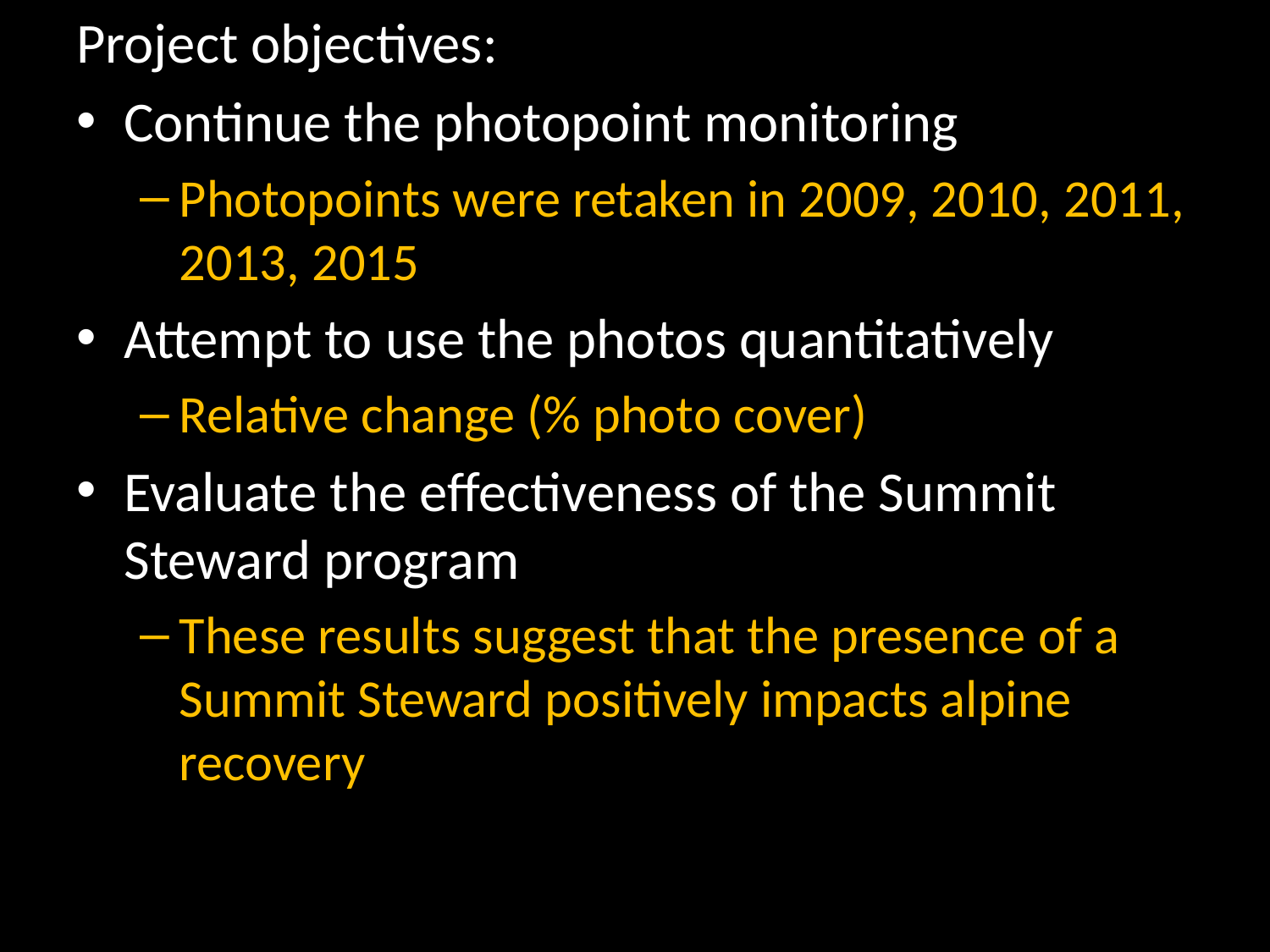

Project objectives:
Continue the photopoint monitoring
Photopoints were retaken in 2009, 2010, 2011, 2013, 2015
Attempt to use the photos quantitatively
Relative change (% photo cover)
Evaluate the effectiveness of the Summit Steward program
These results suggest that the presence of a Summit Steward positively impacts alpine recovery